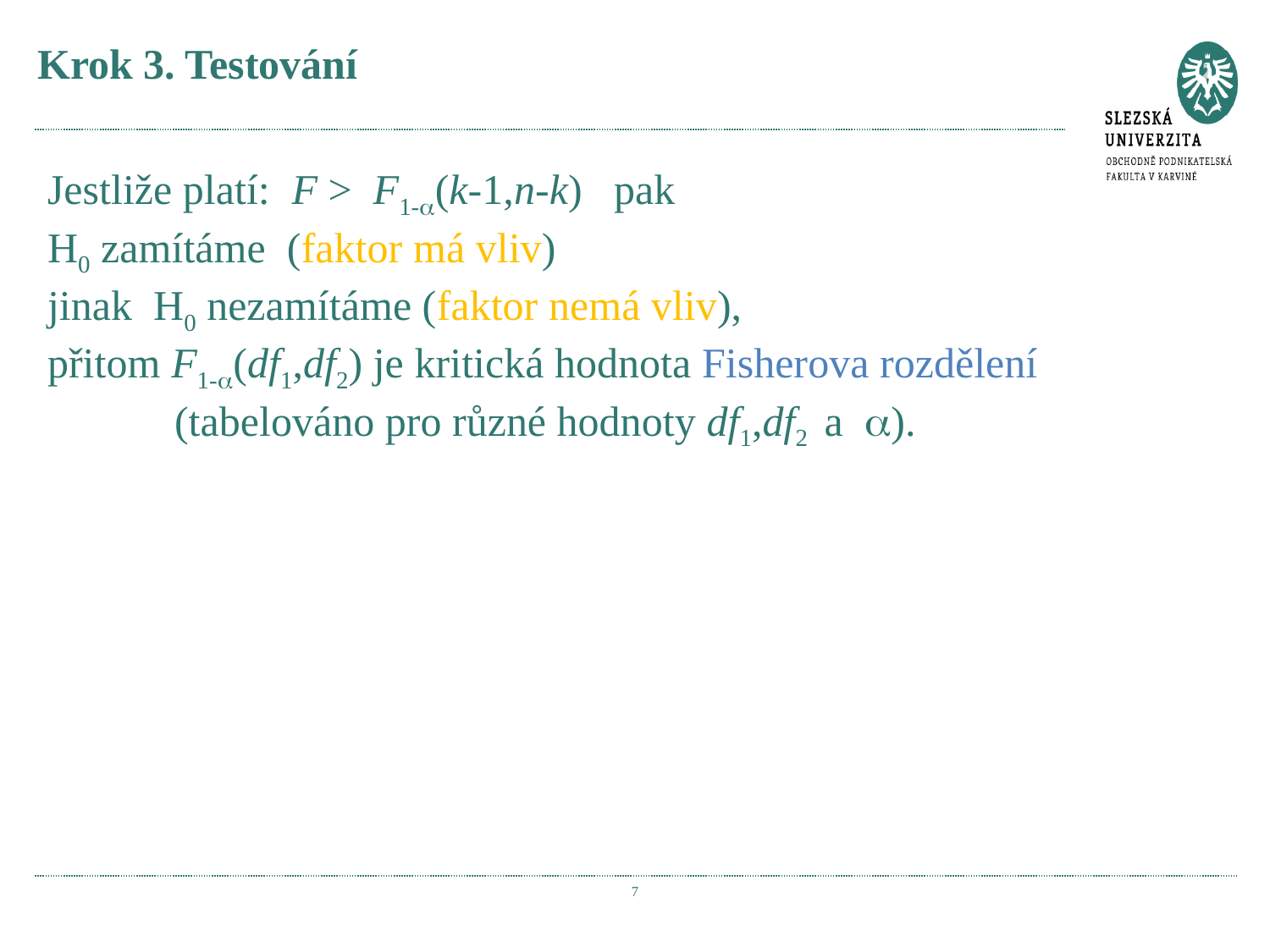

# Krok 3. Testování
Jestliže platí:  F >  F1-α(k-1,n-k)   pak
H0 zamítáme  (faktor má vliv)
jinak  H0 nezamítáme (faktor nemá vliv),
přitom F1-α(df1,df2) je kritická hodnota Fisherova rozdělení
	(tabelováno pro různé hodnoty df1,df2  a  α).

7